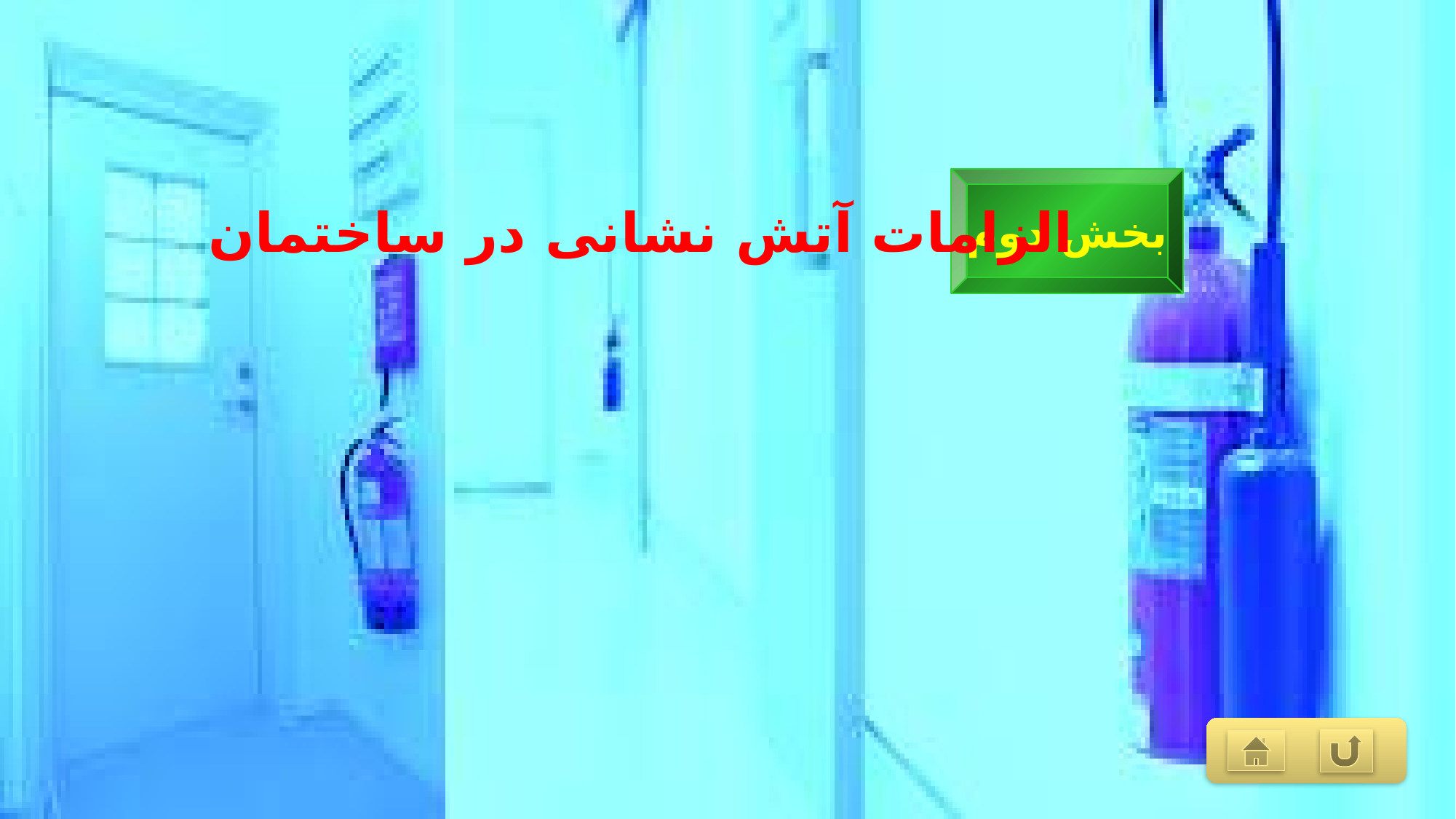

بخش دوم
الزامات آتش نشانی در ساختمان